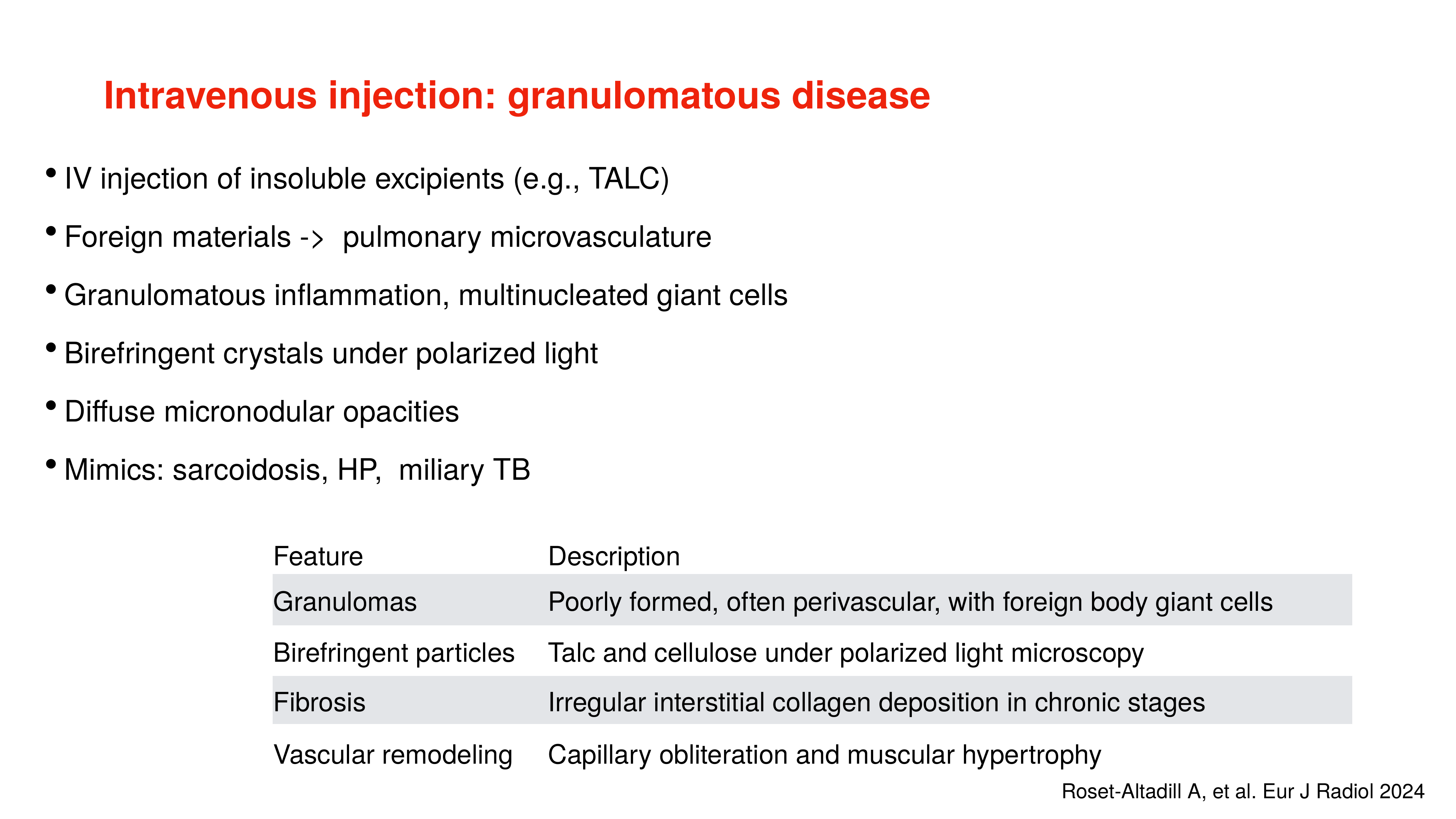

# Intravenous injection: granulomatous disease
IV injection of insoluble excipients (e.g., TALC)
Foreign materials ->  pulmonary microvasculature
Granulomatous inflammation, multinucleated giant cells
Birefringent crystals under polarized light
Diffuse micronodular opacities
Mimics: sarcoidosis, HP,  miliary TB
| Feature | Description |
| --- | --- |
| Granulomas | Poorly formed, often perivascular, with foreign body giant cells |
| Birefringent particles | Talc and cellulose under polarized light microscopy |
| Fibrosis | Irregular interstitial collagen deposition in chronic stages |
| Vascular remodeling | Capillary obliteration and muscular hypertrophy |
Roset-Altadill A, et al. Eur J Radiol 2024